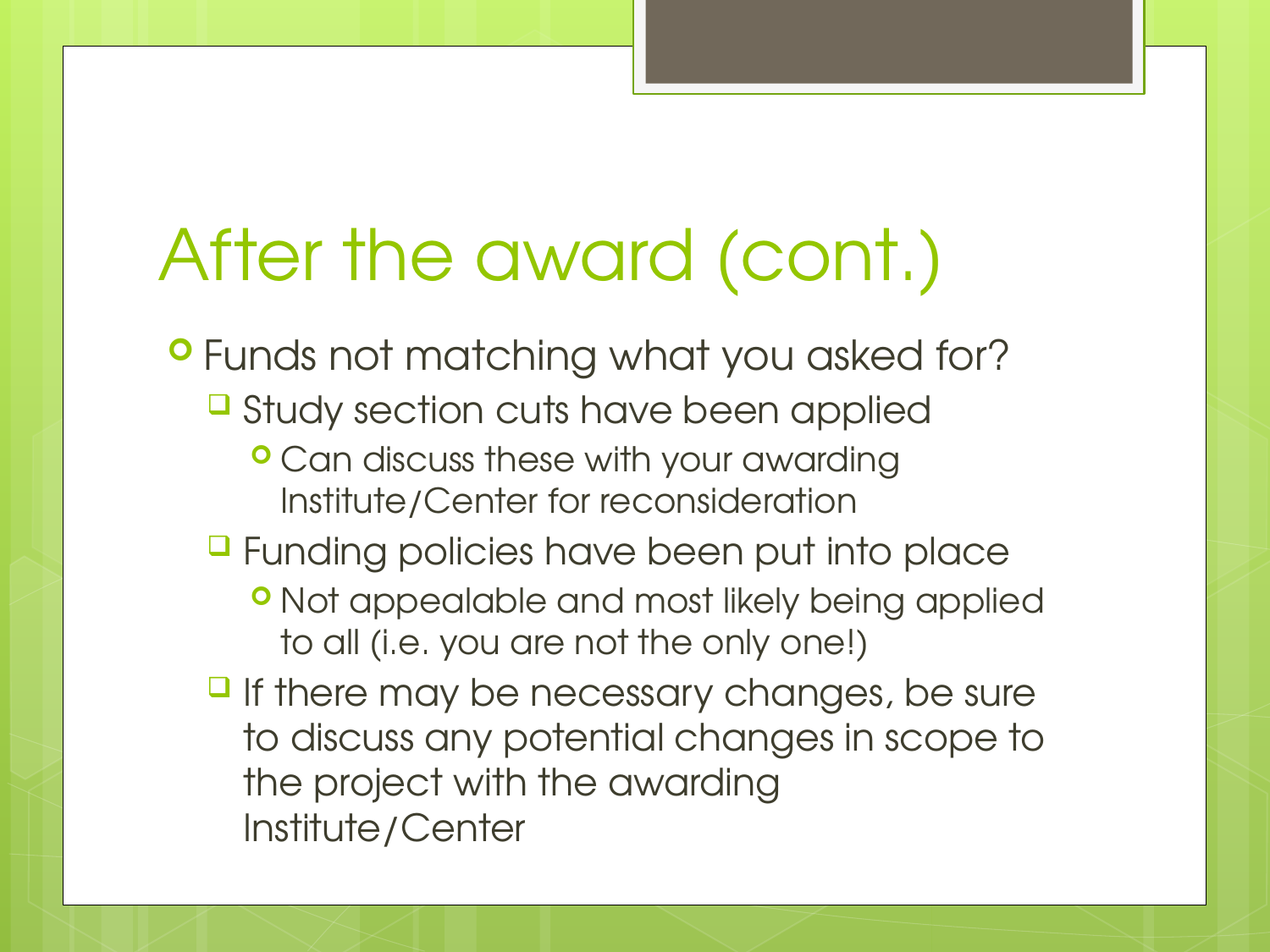

# After the award (cont.)
Funds not matching what you asked for?
Study section cuts have been applied
Can discuss these with your awarding Institute/Center for reconsideration
Funding policies have been put into place
Not appealable and most likely being applied to all (i.e. you are not the only one!)
If there may be necessary changes, be sure to discuss any potential changes in scope to the project with the awarding Institute/Center